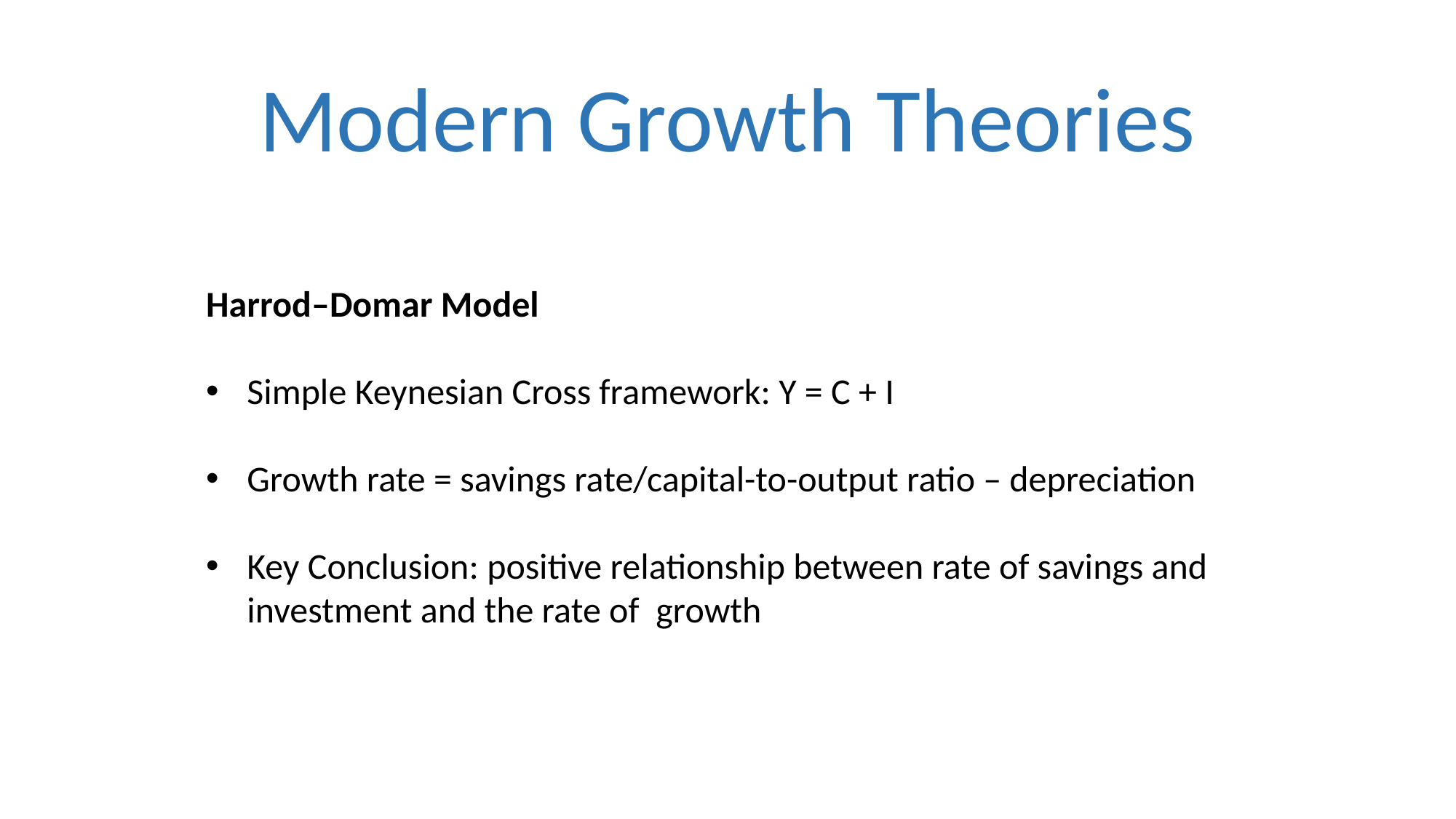

# Modern Growth Theories
Harrod–Domar Model

Simple Keynesian Cross framework: Y = C + I

Growth rate = savings rate/capital-to-output ratio – depreciation

Key Conclusion: positive relationship between rate of savings and investment and the rate of  growth